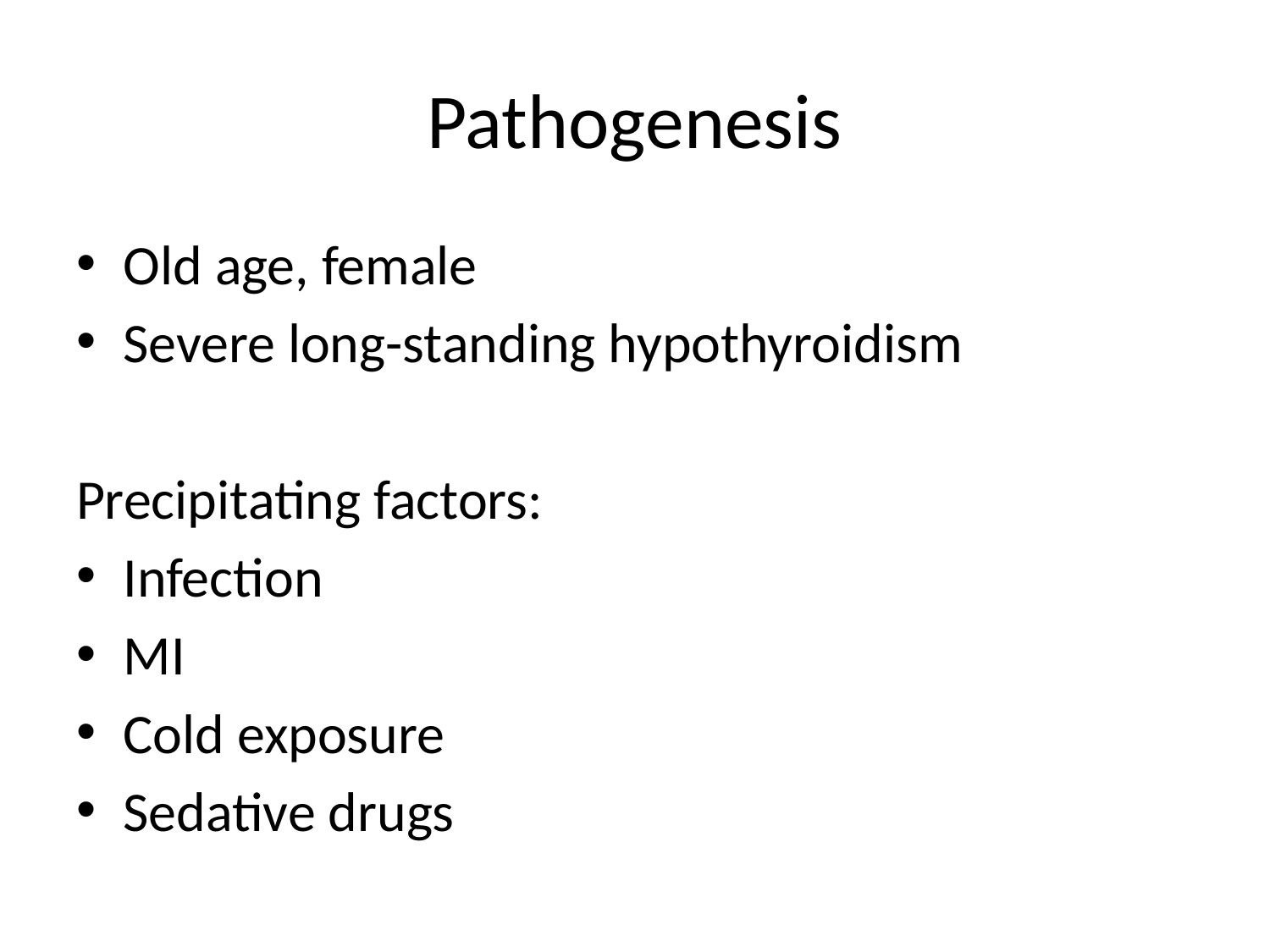

# Pathogenesis
Old age, female
Severe long-standing hypothyroidism

Precipitating factors:
Infection
MI
Cold exposure
Sedative drugs